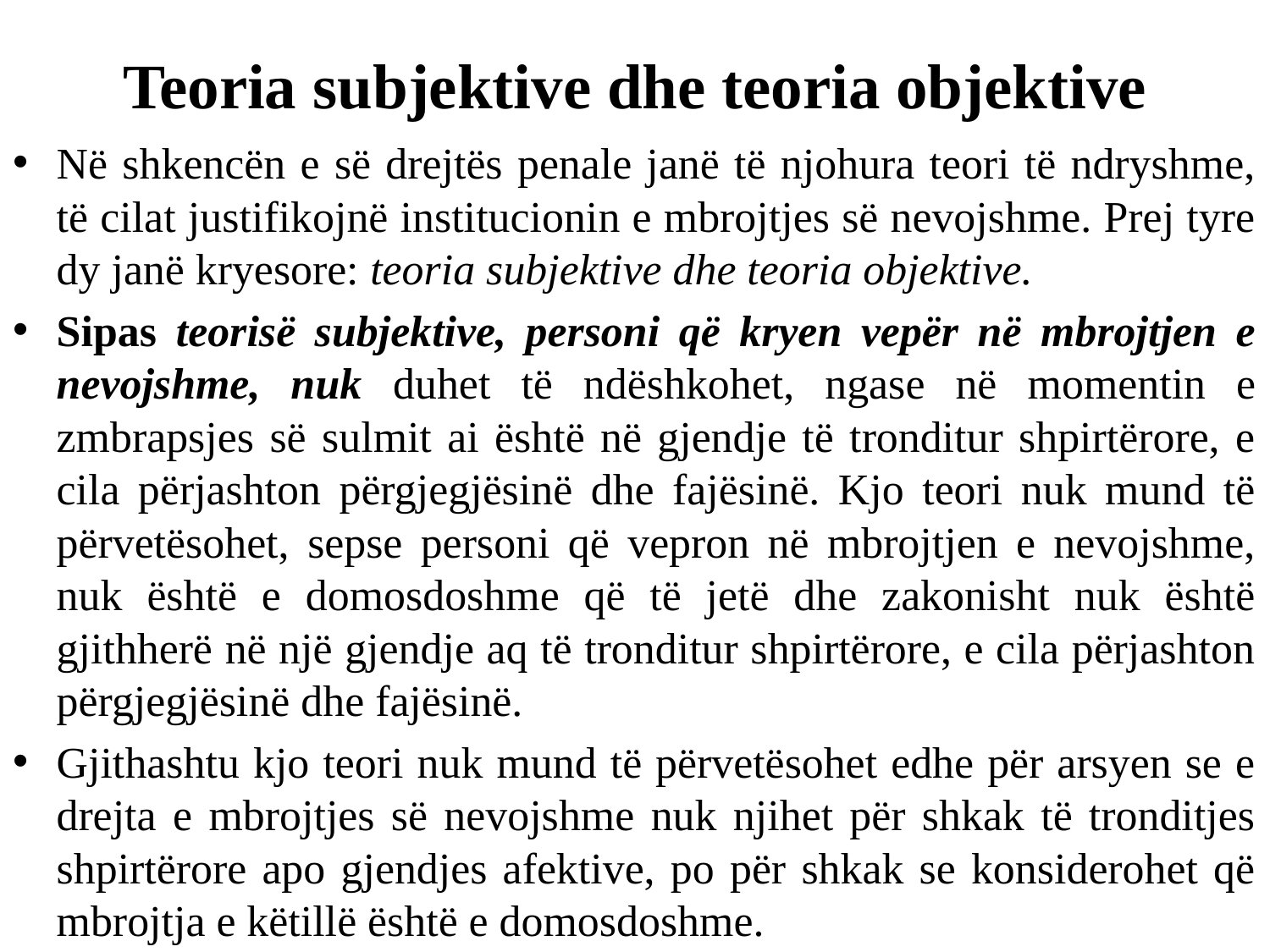

# Teoria subjektive dhe teoria objektive
Në shkencën e së drejtës penale janë të njohura teori të ndryshme, të cilat justifikojnë institucionin e mbrojtjes së nevojshme. Prej tyre dy janë kryesore: teoria subjektive dhe teoria objektive.
Sipas teorisë subjektive, personi që kryen vepër në mbrojtjen e nevojshme, nuk duhet të ndëshkohet, ngase në momentin e zmbrapsjes së sulmit ai është në gjendje të tronditur shpirtërore, e cila përjashton përgjegjësinë dhe fajësinë. Kjo teori nuk mund të përvetësohet, sepse personi që vepron në mbrojtjen e nevojshme, nuk është e domosdoshme që të jetë dhe zakonisht nuk është gjithherë në një gjendje aq të tronditur shpirtërore, e cila përjashton përgjegjësinë dhe fajësinë.
Gjithashtu kjo teori nuk mund të përvetësohet edhe për arsyen se e drejta e mbrojtjes së nevojshme nuk njihet për shkak të tronditjes shpirtërore apo gjendjes afektive, po për shkak se konsiderohet që mbrojtja e këtillë është e domosdoshme.